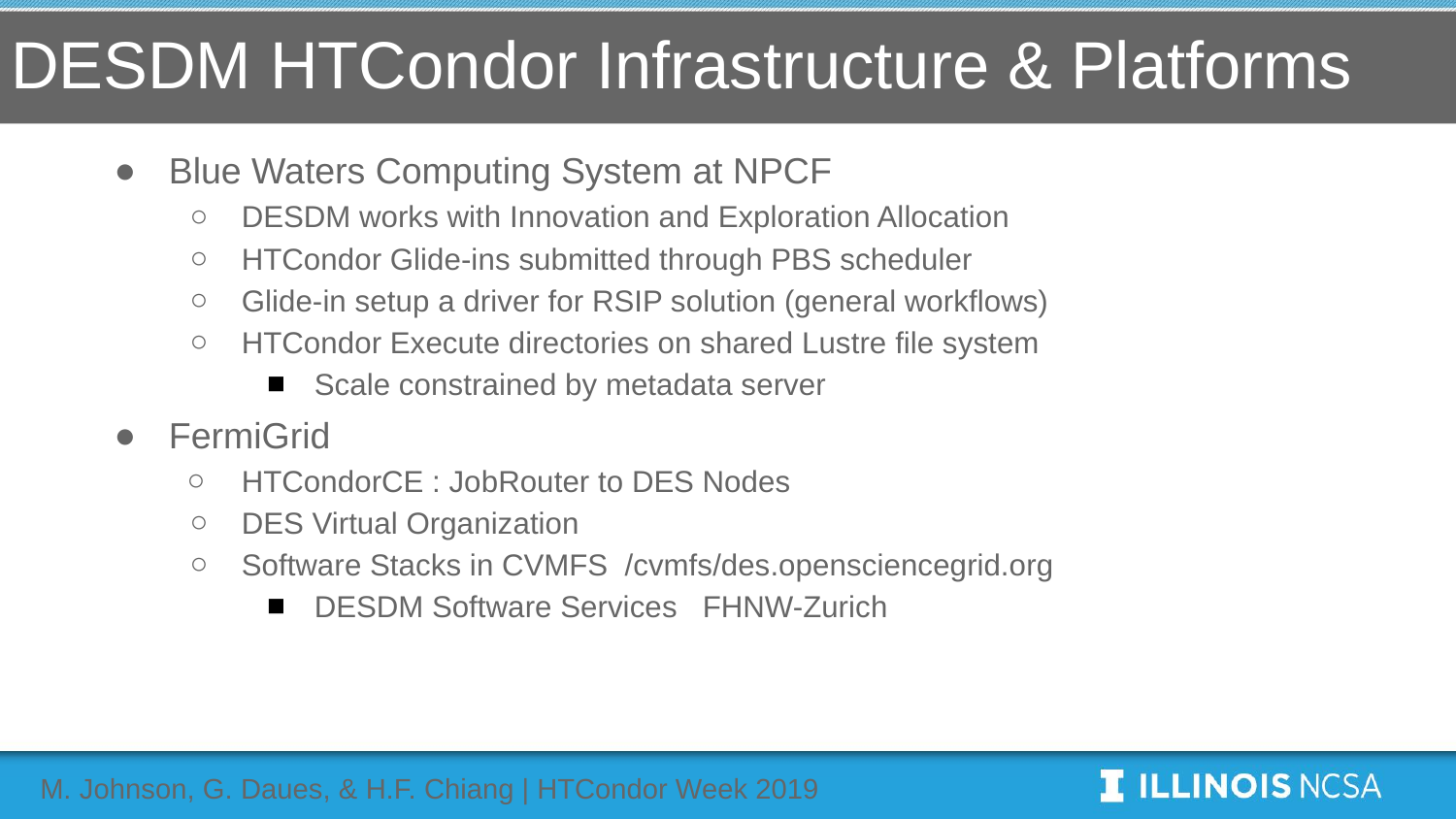

# DESDM HTCondor Infrastructure & Platforms
Blue Waters Computing System at NPCF
DESDM works with Innovation and Exploration Allocation
HTCondor Glide-ins submitted through PBS scheduler
Glide-in setup a driver for RSIP solution (general workflows)
HTCondor Execute directories on shared Lustre file system
Scale constrained by metadata server
FermiGrid
HTCondorCE : JobRouter to DES Nodes
DES Virtual Organization
Software Stacks in CVMFS  /cvmfs/des.opensciencegrid.org
DESDM Software Services   FHNW-Zurich